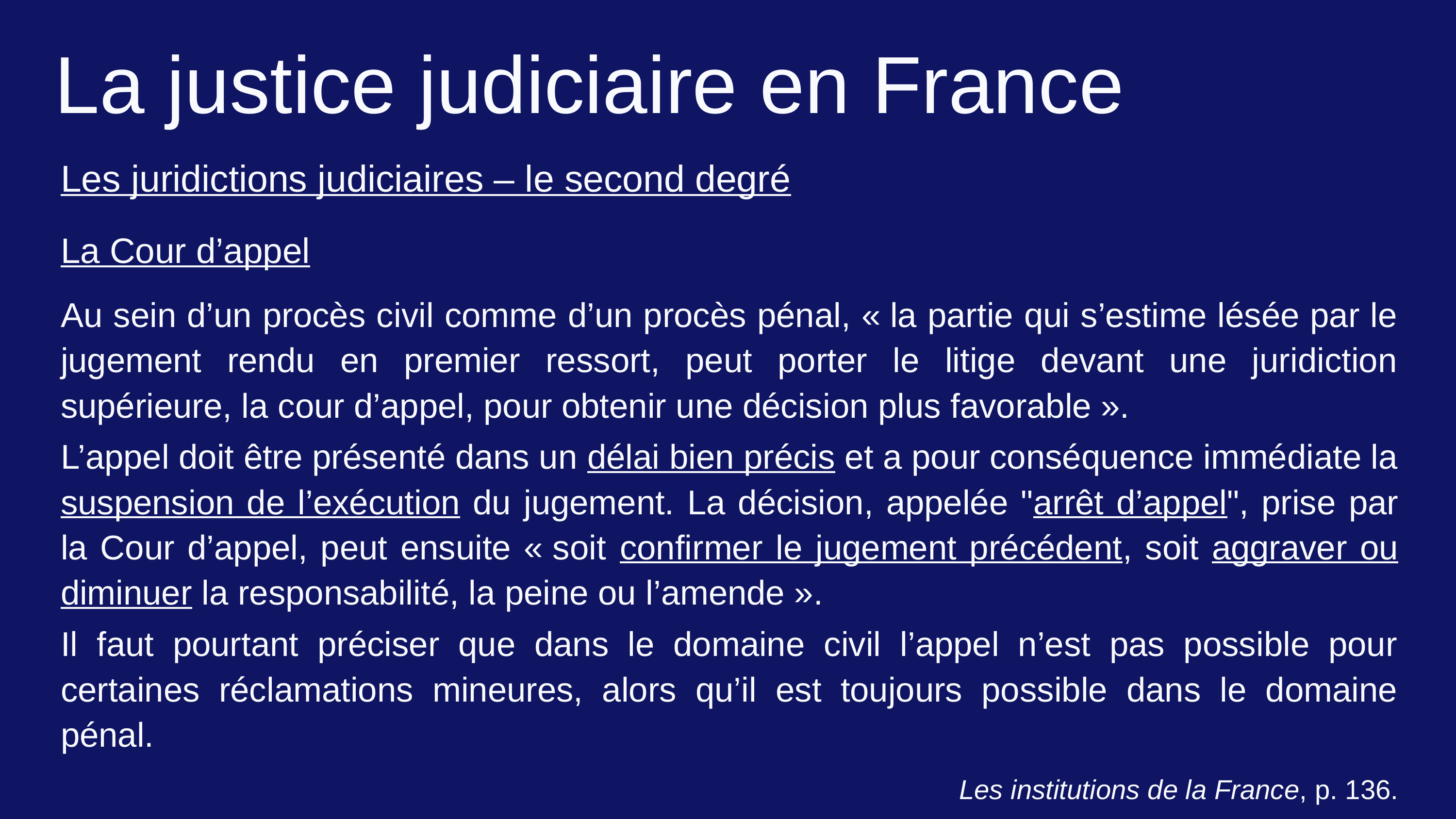

La justice judiciaire en France
Les juridictions judiciaires – le second degré
La Cour d’appel
Au sein d’un procès civil comme d’un procès pénal, « la partie qui s’estime lésée par le jugement rendu en premier ressort, peut porter le litige devant une juridiction supérieure, la cour d’appel, pour obtenir une décision plus favorable ».
L’appel doit être présenté dans un délai bien précis et a pour conséquence immédiate la suspension de l’exécution du jugement. La décision, appelée "arrêt d’appel", prise par la Cour d’appel, peut ensuite « soit confirmer le jugement précédent, soit aggraver ou diminuer la responsabilité, la peine ou l’amende ».
Il faut pourtant préciser que dans le domaine civil l’appel n’est pas possible pour certaines réclamations mineures, alors qu’il est toujours possible dans le domaine pénal.
Les institutions de la France, p. 136.